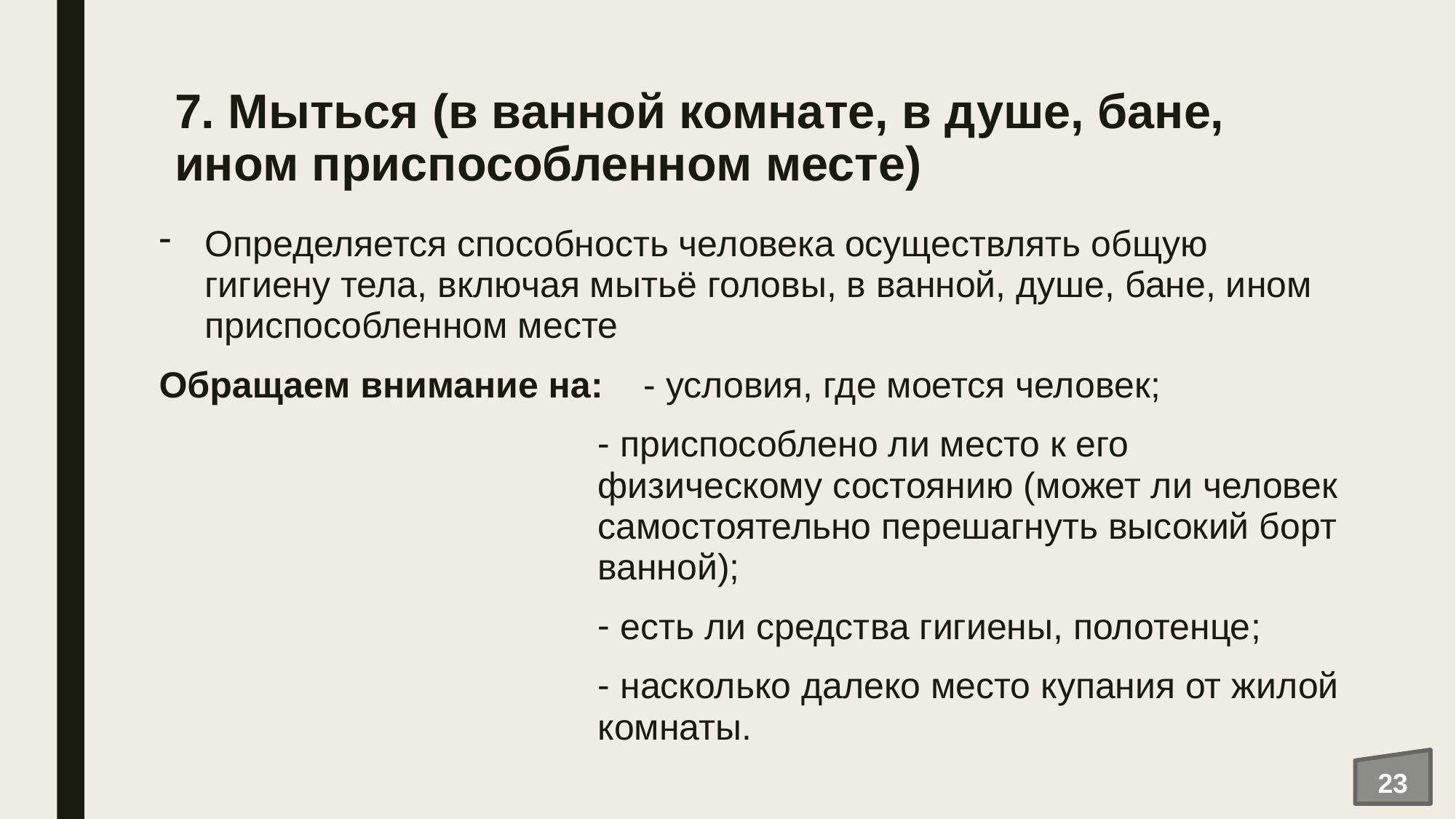

# 7. Мыться (в ванной комнате, в душе, бане, ином приспособленном месте)
Определяется способность человека осуществлять общую гигиену тела, включая мытьё головы, в ванной, душе, бане, ином приспособленном месте
Обращаем внимание на:    - условия, где моется человек;
 приспособлено ли место к его физическому состоянию (может ли человек самостоятельно перешагнуть высокий борт ванной);
 есть ли средства гигиены, полотенце;
 насколько далеко место купания от жилой комнаты.
23